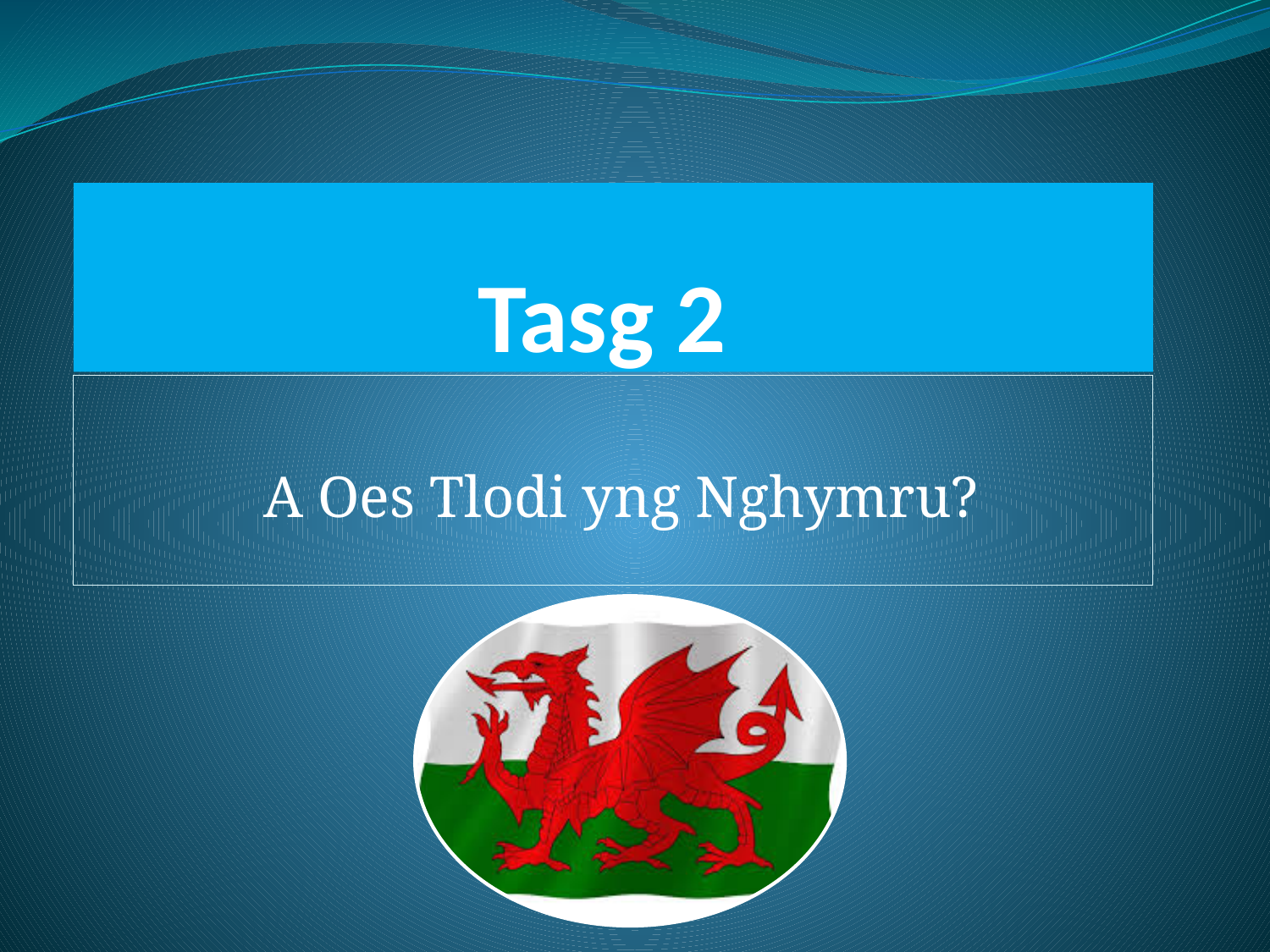

# Tasg 2

A Oes Tlodi yng Nghymru?